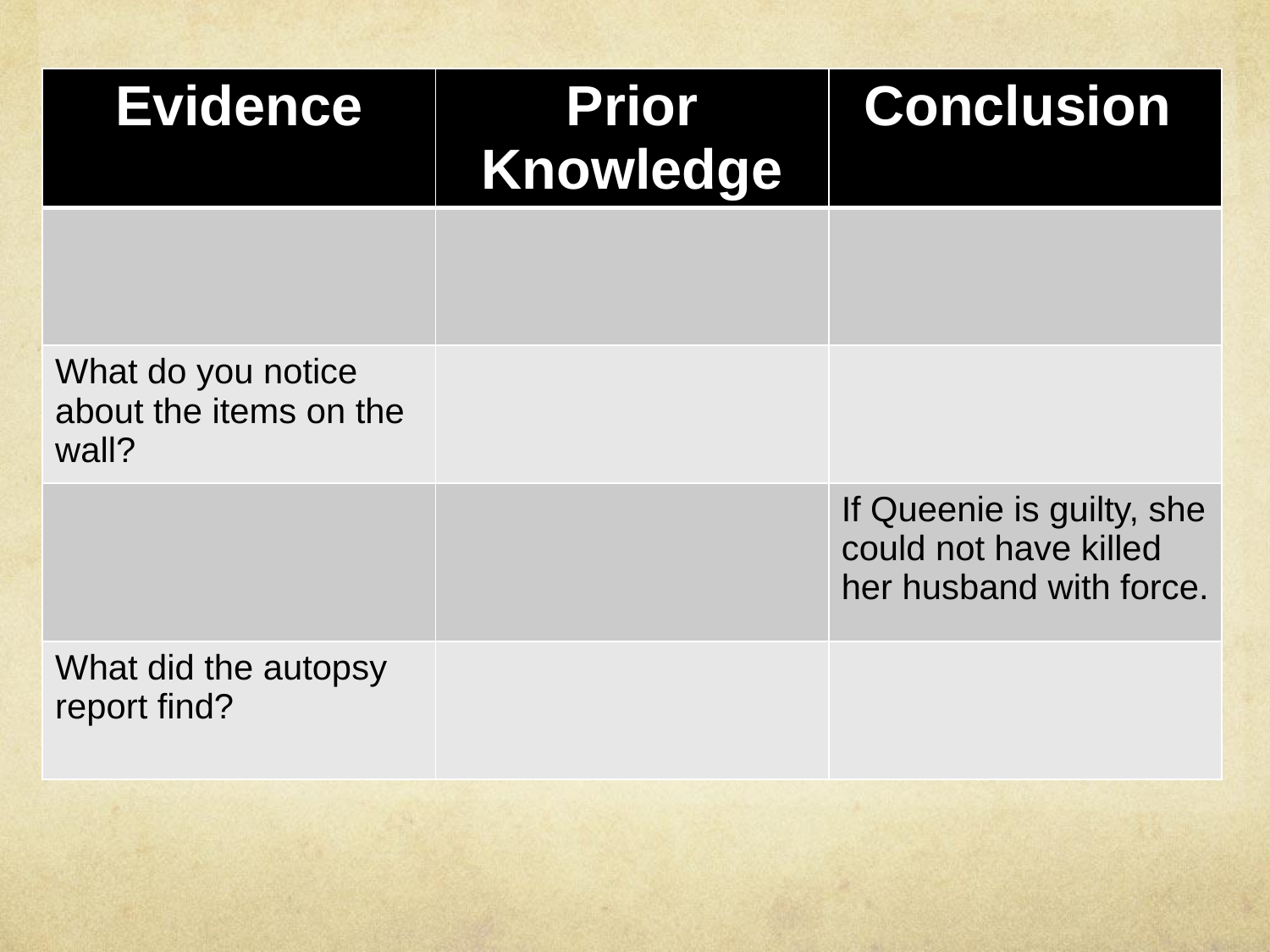

| Evidence | Prior Knowledge | Conclusion |
| --- | --- | --- |
|  |  |  |
| What do you notice about the items on the wall? |  |  |
|  |  | If Queenie is guilty, she could not have killed her husband with force. |
| What did the autopsy report find? |  |  |